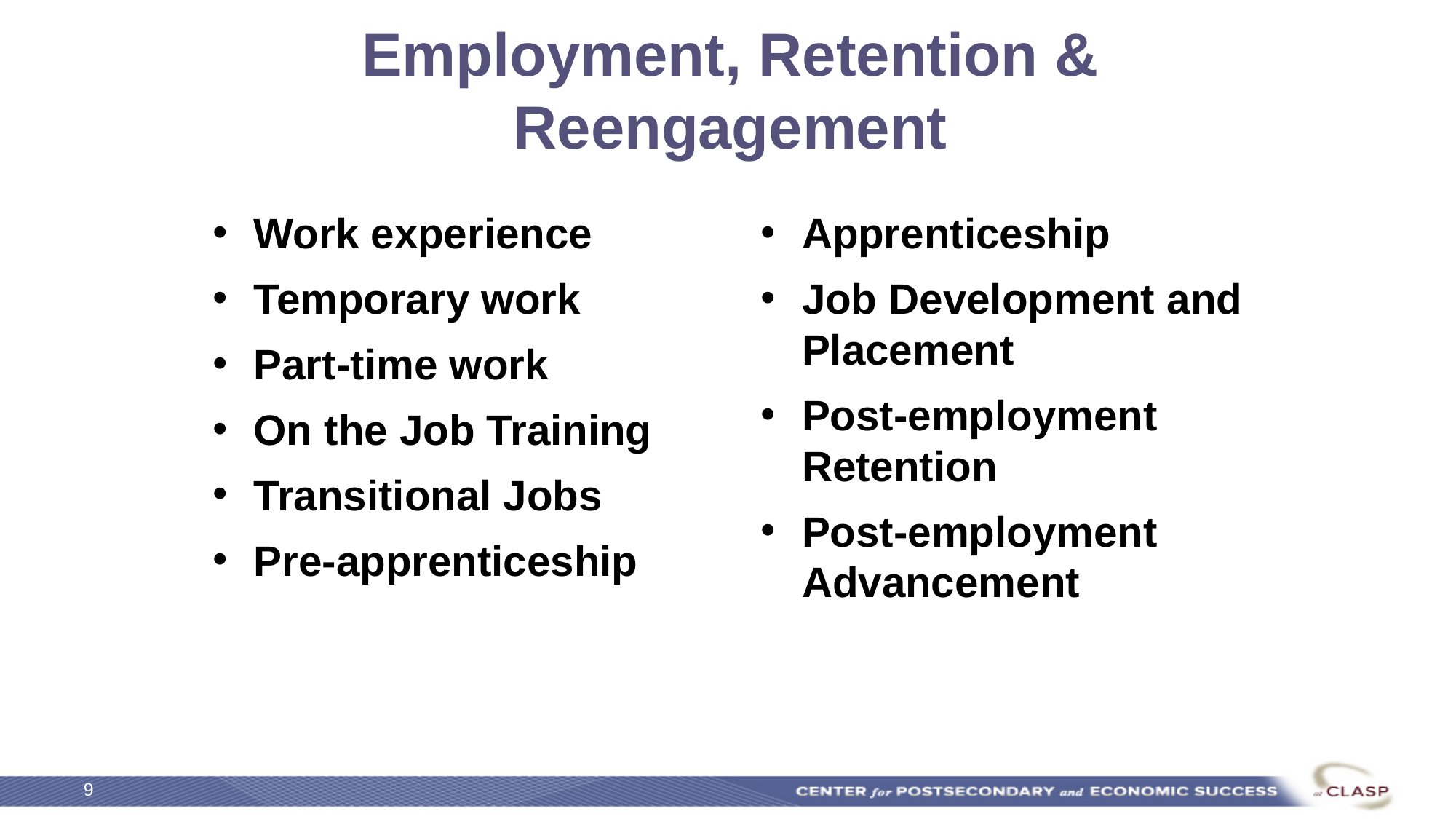

# Employment, Retention & Reengagement
Work experience
Temporary work
Part-time work
On the Job Training
Transitional Jobs
Pre-apprenticeship

Apprenticeship
Job Development and Placement
Post-employment Retention
Post-employment Advancement

9